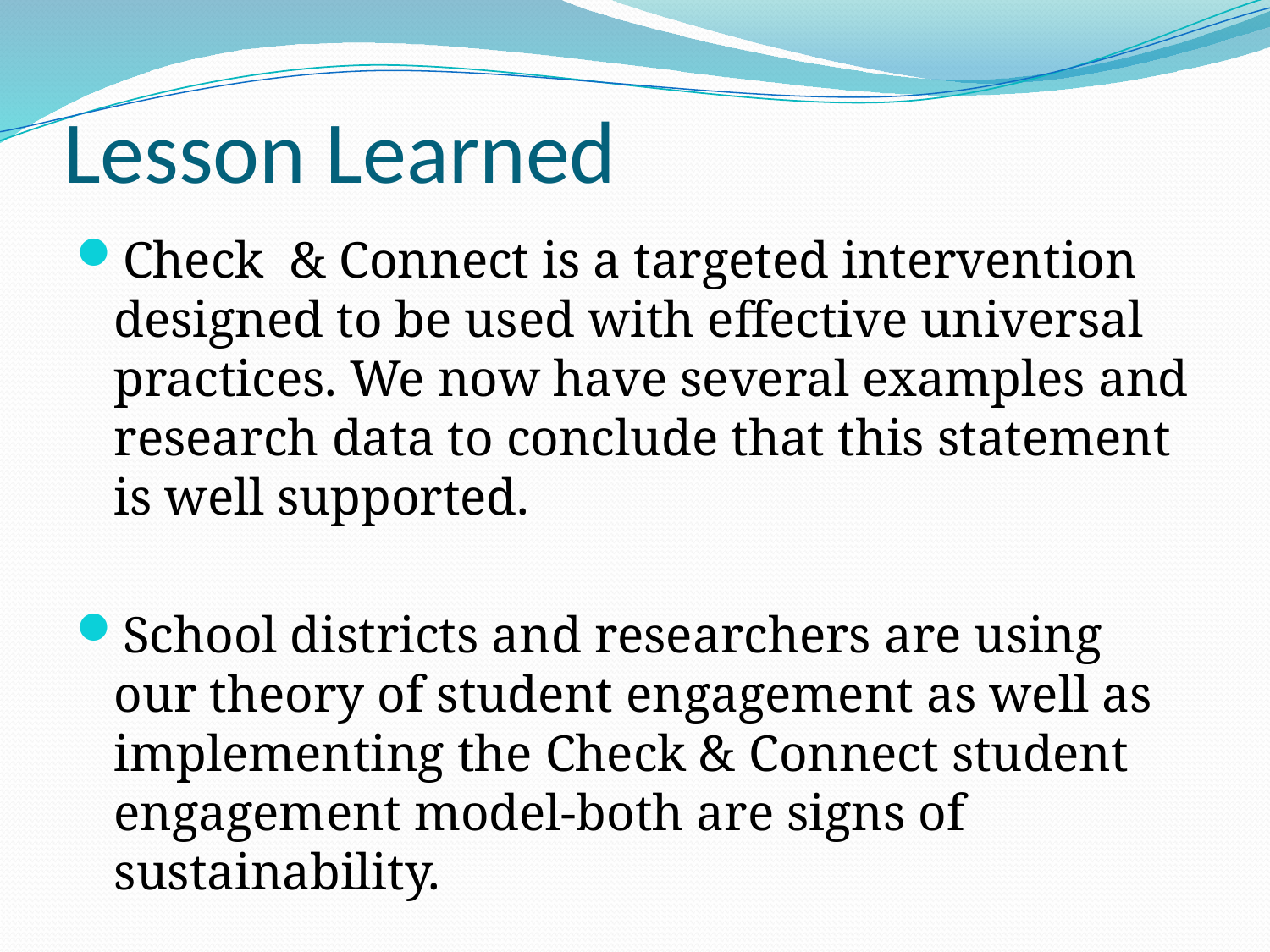

# Lesson Learned
Check  & Connect is a targeted intervention designed to be used with effective universal practices. We now have several examples and research data to conclude that this statement is well supported.

School districts and researchers are using our theory of student engagement as well as implementing the Check & Connect student engagement model-both are signs of sustainability.